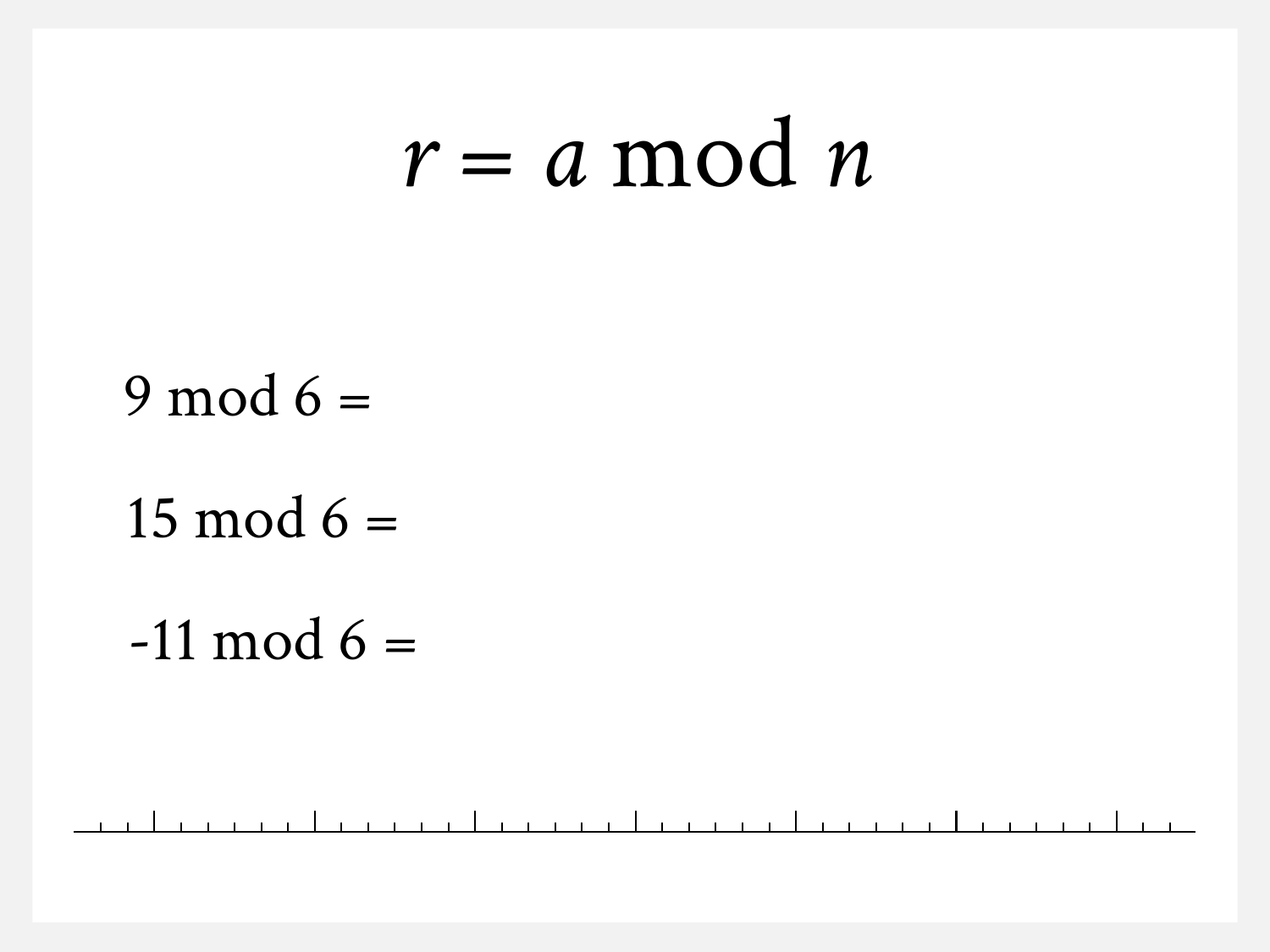

r = a mod n
9 mod 6 =
15 mod 6 =
-11 mod 6 =